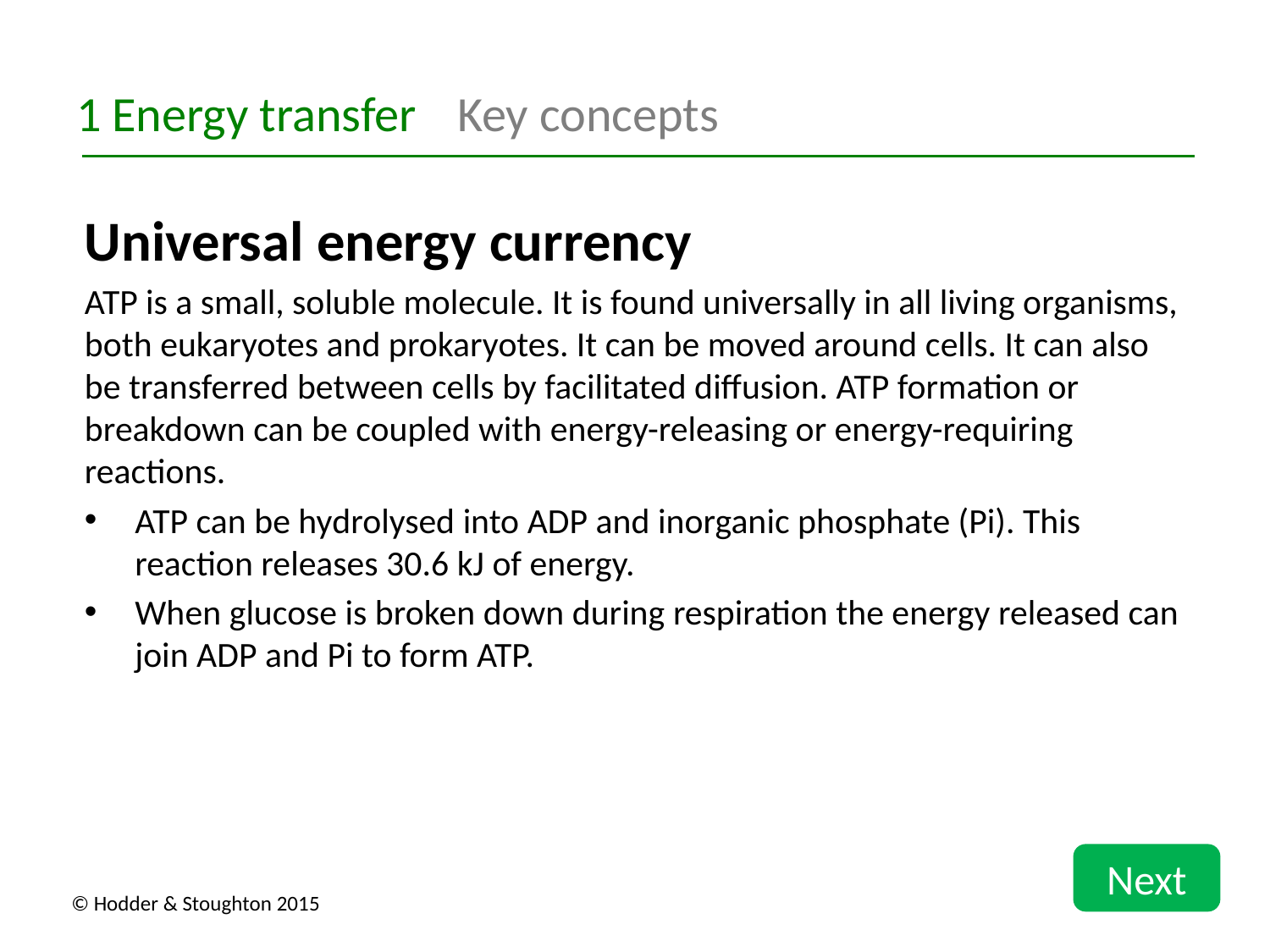

1 Energy transfer	Key concepts
Universal energy currency
ATP is a small, soluble molecule. It is found universally in all living organisms, both eukaryotes and prokaryotes. It can be moved around cells. It can also be transferred between cells by facilitated diffusion. ATP formation or breakdown can be coupled with energy-releasing or energy-requiring reactions.
ATP can be hydrolysed into ADP and inorganic phosphate (Pi). This reaction releases 30.6 kJ of energy.
When glucose is broken down during respiration the energy released can join ADP and Pi to form ATP.
Next
© Hodder & Stoughton 2015